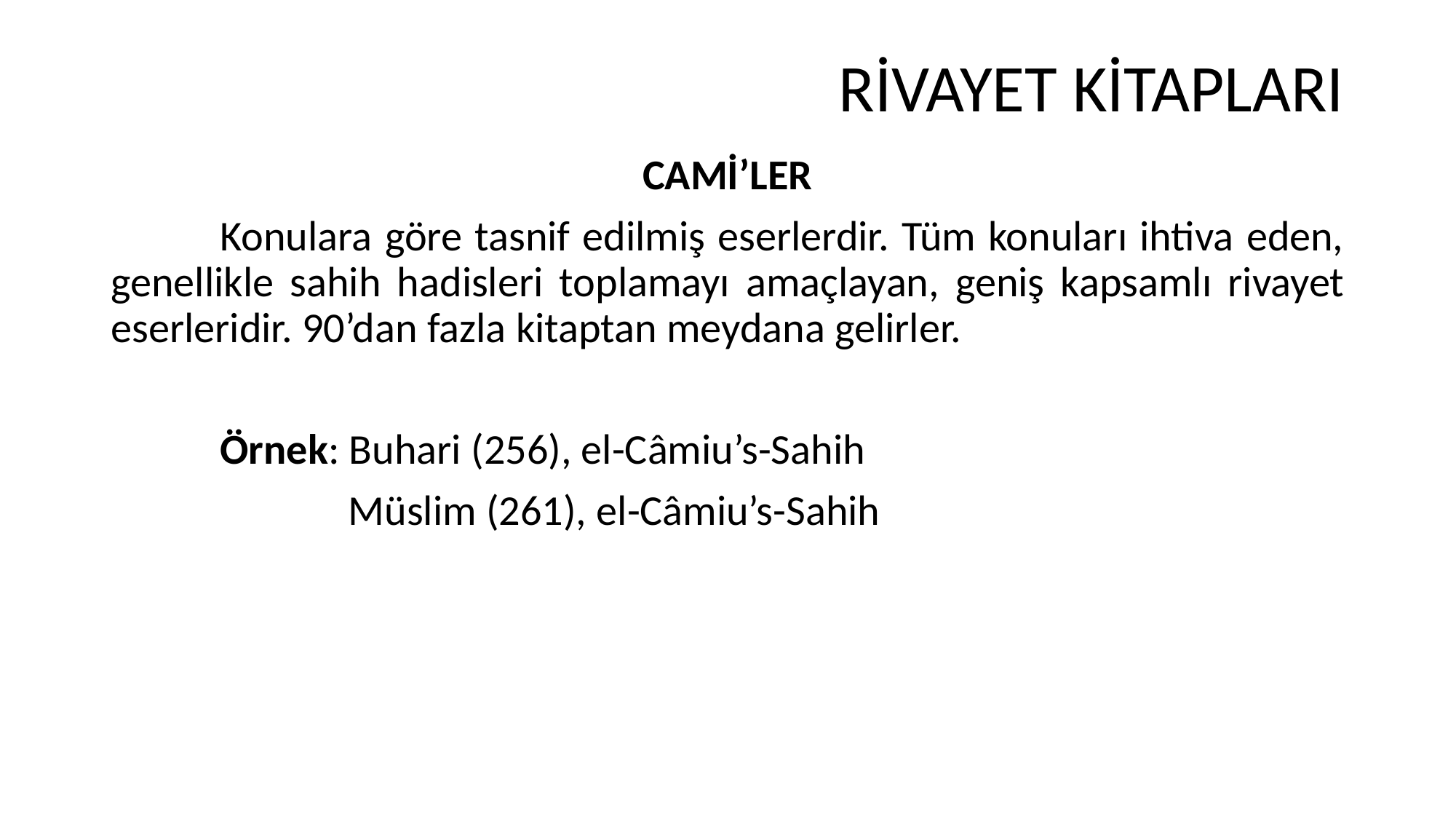

# RİVAYET KİTAPLARI
CAMİ’LER
	Konulara göre tasnif edilmiş eserlerdir. Tüm konuları ihtiva eden, genellikle sahih hadisleri toplamayı amaçlayan, geniş kapsamlı rivayet eserleridir. 90’dan fazla kitaptan meydana gelirler.

	Örnek: Buhari (256), el-Câmiu’s-Sahih
		  Müslim (261), el-Câmiu’s-Sahih